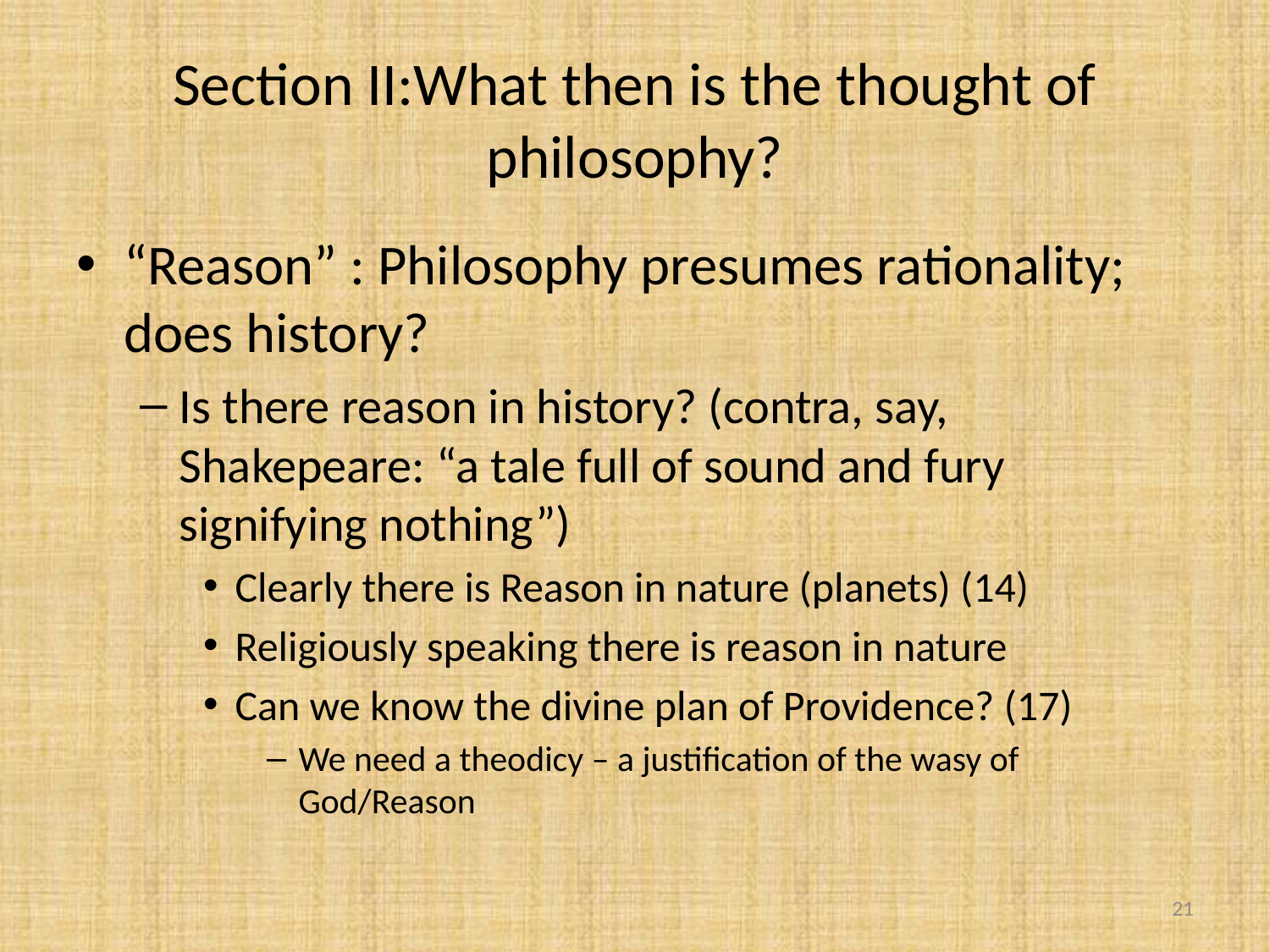

# Section II:What then is the thought of philosophy?
“Reason” : Philosophy presumes rationality; does history?
Is there reason in history? (contra, say, Shakepeare: “a tale full of sound and fury signifying nothing”)
Clearly there is Reason in nature (planets) (14)
Religiously speaking there is reason in nature
Can we know the divine plan of Providence? (17)
We need a theodicy – a justification of the wasy of God/Reason
21